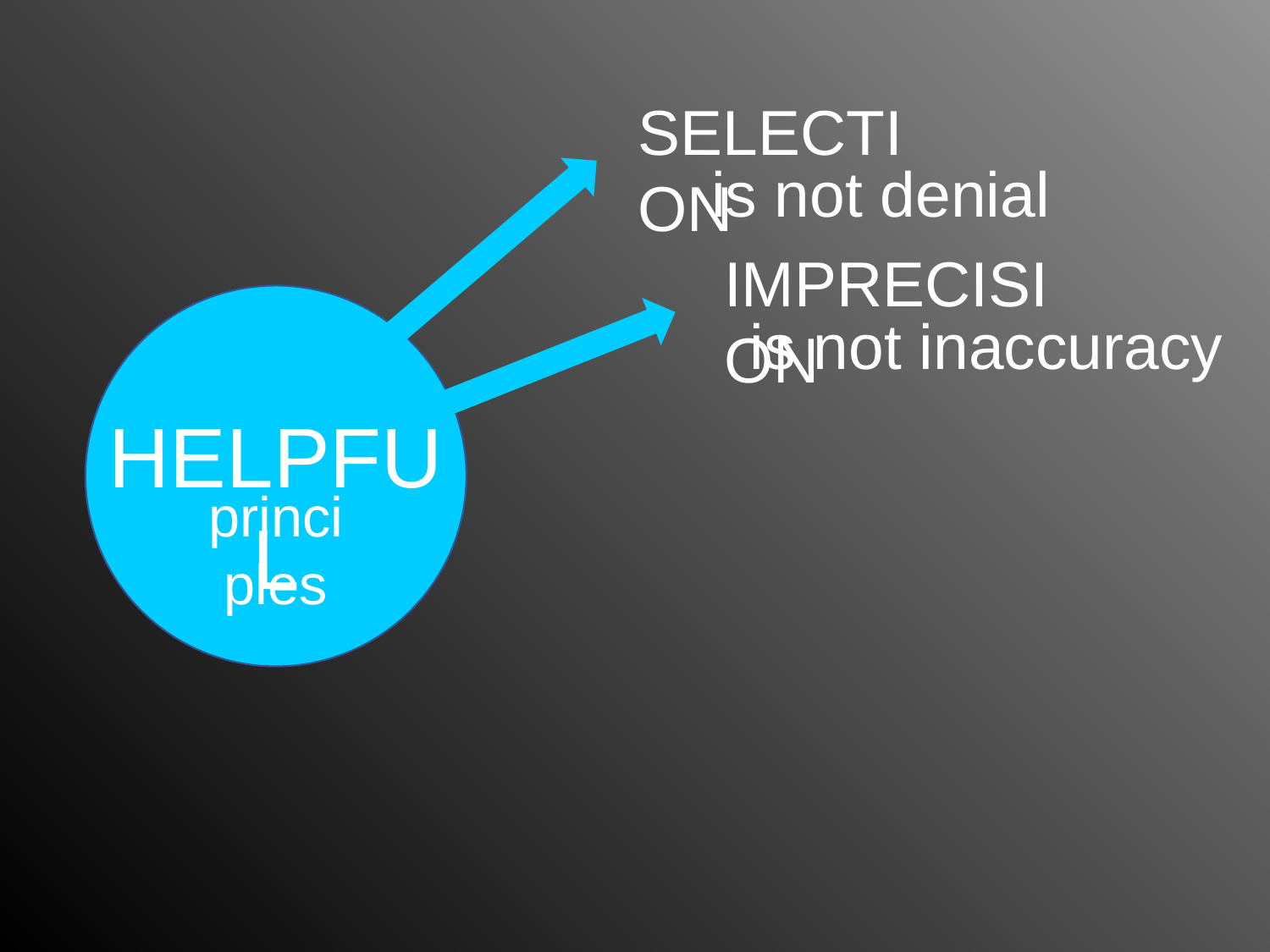

selection
is not denial

IMPRECISION

is not inaccuracy

helpful
principles